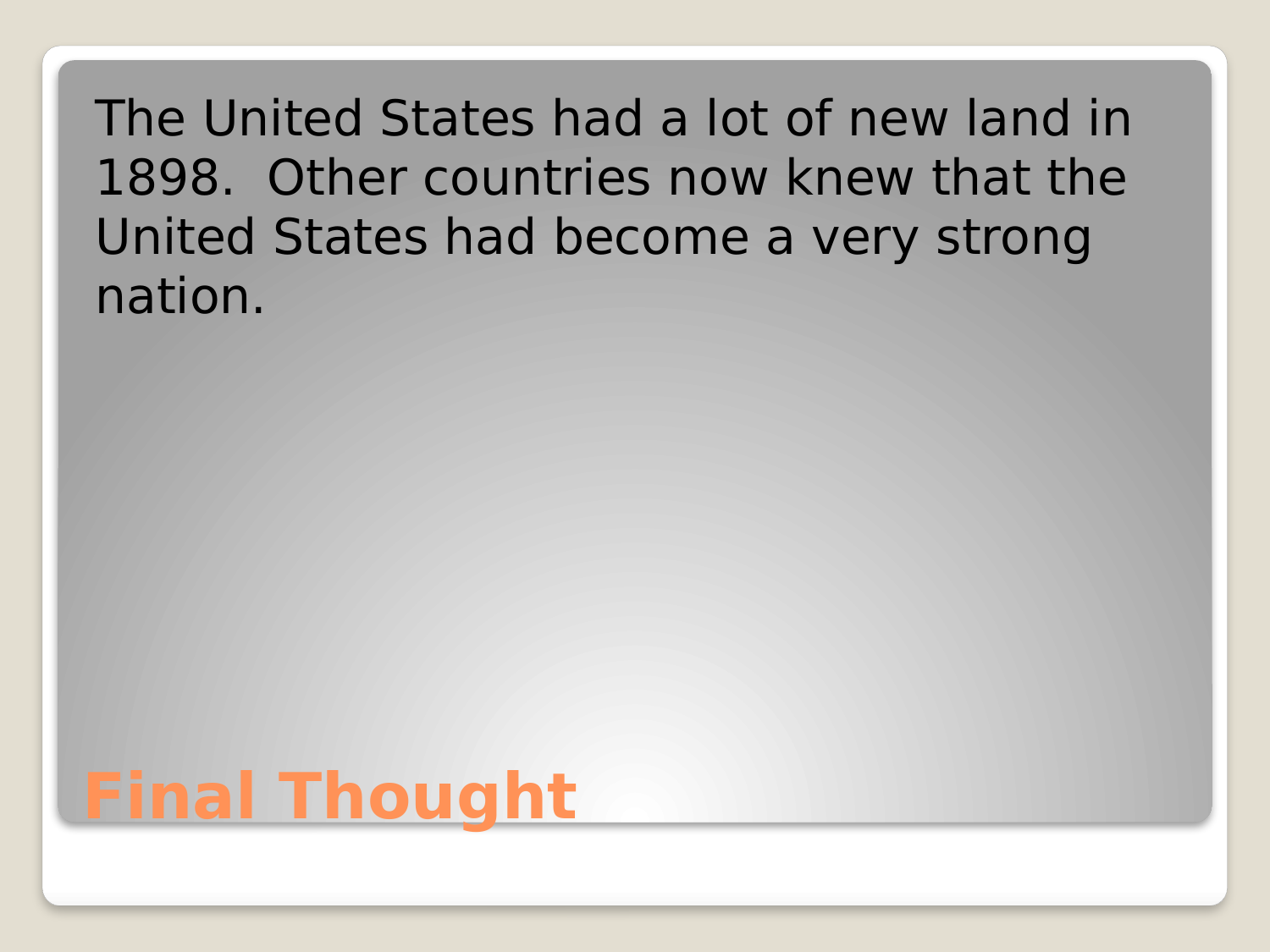

The United States had a lot of new land in 1898.  Other countries now knew that the United States had become a very strong nation.
# Final Thought